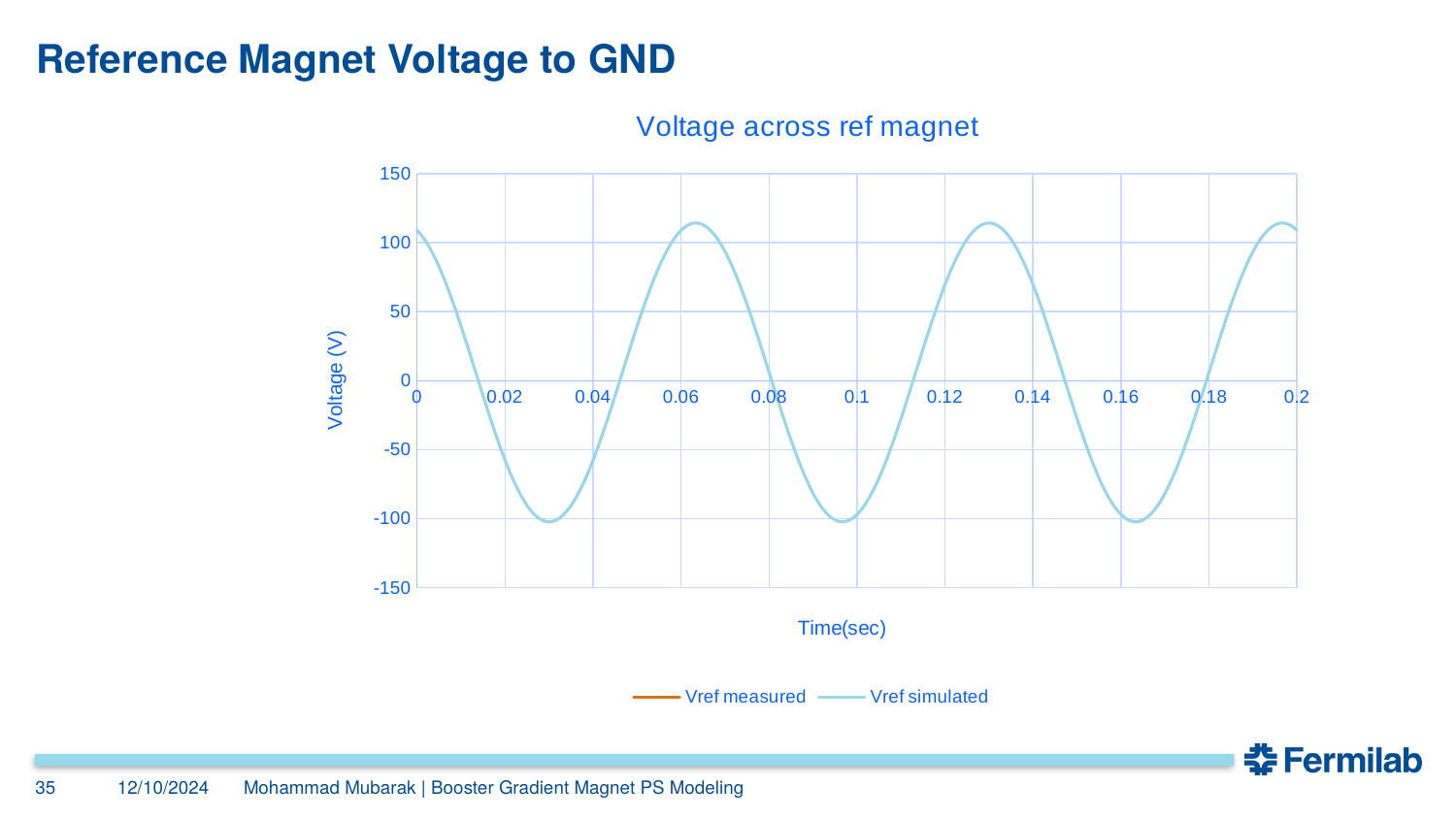

# Reference Magnet Voltage to GND

### Chart: Voltage across ref magnet

| Category |  | Vref simulated |
|---|---|---|
35
12/10/2024
Mohammad Mubarak | Booster Gradient Magnet PS Modeling